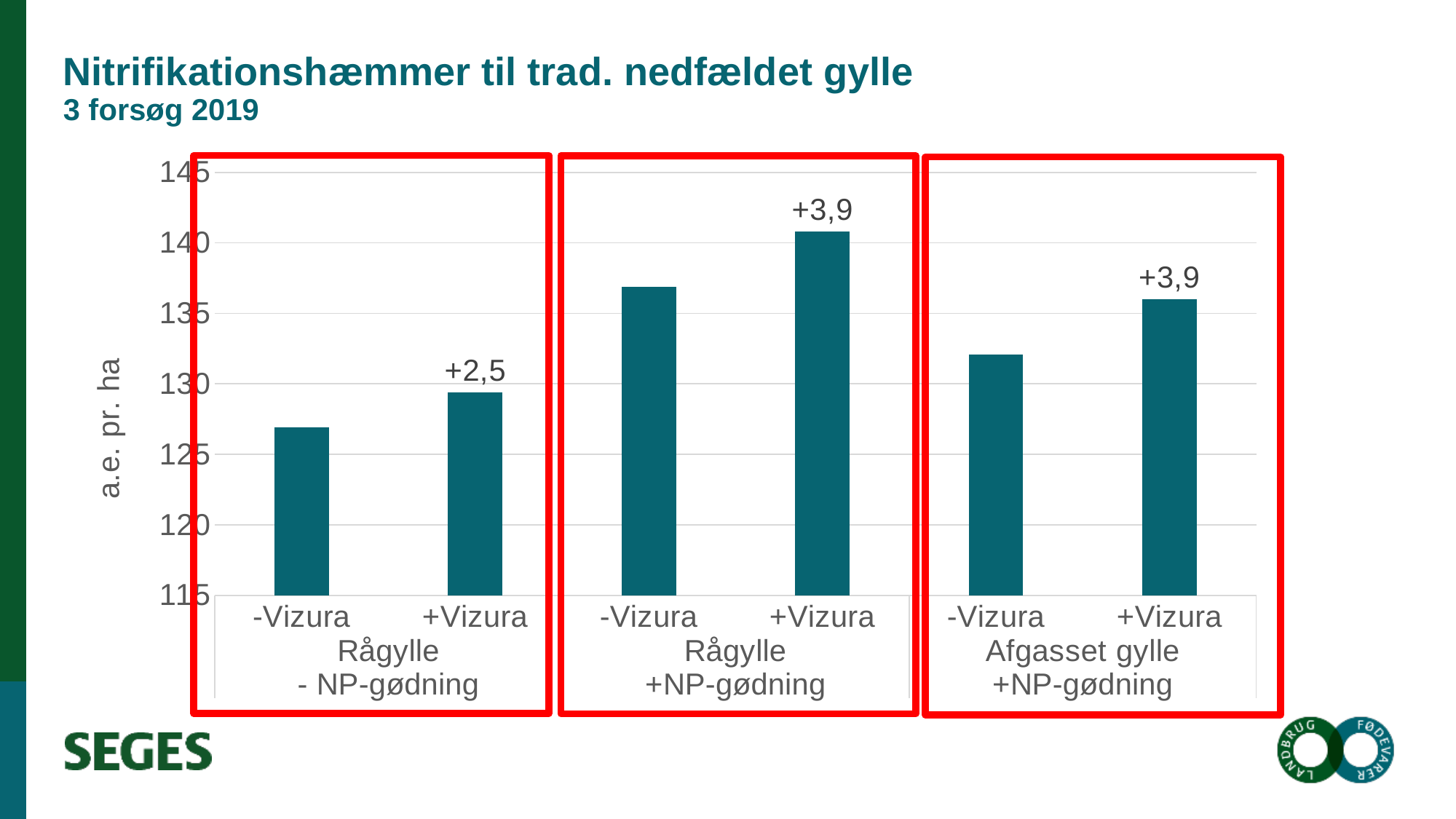

# Nitrifikationshæmmer til trad. nedfældet gylle 3 forsøg 2019

### Chart

| Category |
|---|

### Chart

| Category |  |
|---|---|
| -Vizura | 126.9 |
| +Vizura | 129.4 |
| -Vizura | 136.9 |
| +Vizura | 140.8 |
| -Vizura | 132.1 |
| +Vizura | 136.0 |